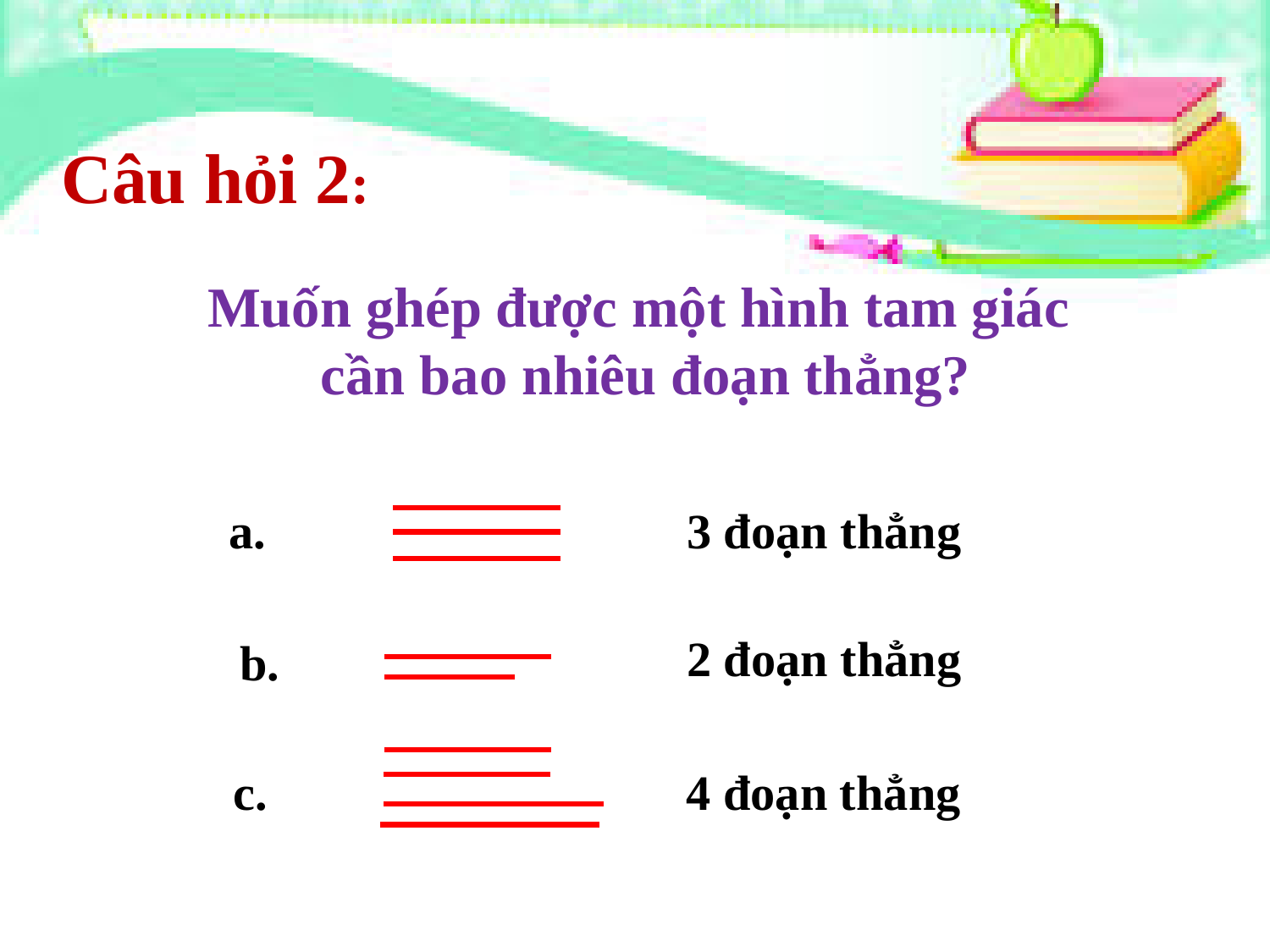

Câu hỏi 2:
Muốn ghép được một hình tam giác
 cần bao nhiêu đoạn thẳng?
3 đoạn thẳng
a.
2 đoạn thẳng
b.
4 đoạn thẳng
c.